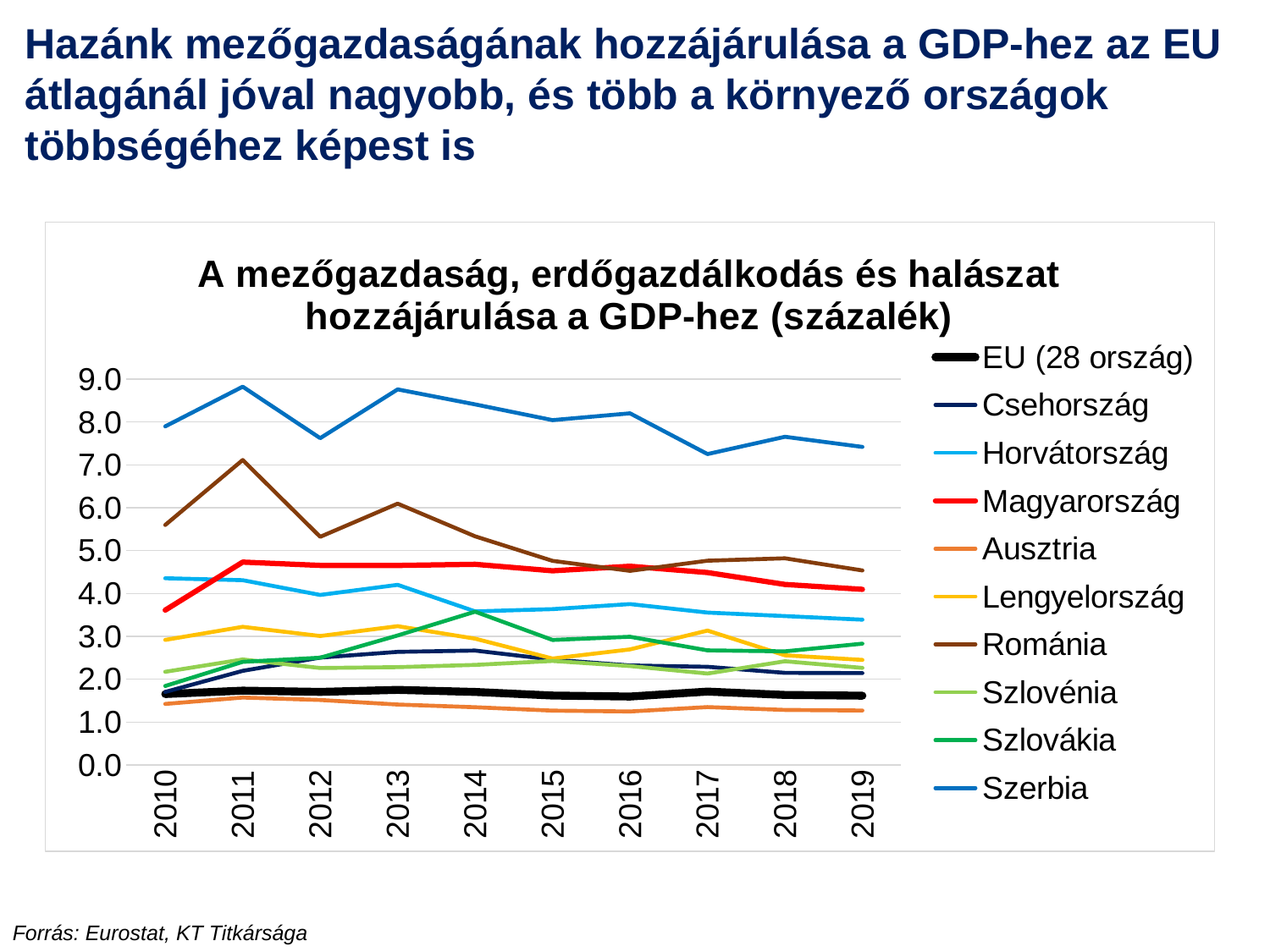

Hazánk mezőgazdaságának hozzájárulása a GDP-hez az EU átlagánál jóval nagyobb, és több a környező országok többségéhez képest is

### Chart: A mezőgazdaság, erdőgazdálkodás és halászat hozzájárulása a GDP-hez (százalék)

| Category | EU (28 ország) | Csehország | Horvátország | Magyarország | Ausztria | Lengyelország | Románia | Szlovénia | Szlovákia | Szerbia |
|---|---|---|---|---|---|---|---|---|---|---|
| 2010 | 1.6536117080819166 | 1.7023325624371526 | 4.355606644643563 | 3.611165151315751 | 1.4224175714088934 | 2.916686991376079 | 5.59831868447545 | 2.1730783391716897 | 1.8416455111686134 | 7.899167265545297 |
| 2011 | 1.7331836672775338 | 2.1951053734455734 | 4.310765288016601 | 4.732021837156385 | 1.5729635700345677 | 3.2223791859201483 | 7.113952417677635 | 2.4608397916922953 | 2.4039005265208155 | 8.824374911152882 |
| 2012 | 1.7038048568539026 | 2.5030373183587957 | 3.9656643393171174 | 4.65434638504456 | 1.5155075143376515 | 3.0071556073872703 | 5.320994473604592 | 2.261477610912624 | 2.5013118244104287 | 7.623767481028857 |
| 2013 | 1.7506818139125975 | 2.638484716423226 | 4.200625302743406 | 4.653060681098064 | 1.4081267483197526 | 3.237301232788724 | 6.096674020295078 | 2.2807366493775403 | 3.0199571742986175 | 8.761715944733272 |
| 2014 | 1.7026329126946664 | 2.6683806903225893 | 3.5825136193942266 | 4.680495876812046 | 1.3458474881121725 | 2.9455372953264067 | 5.334173180394596 | 2.3335658354919886 | 3.5751271059619554 | 8.412196549737502 |
| 2015 | 1.6187932896974022 | 2.4555221155216613 | 3.6338499889631866 | 4.528692969559663 | 1.2667771852771494 | 2.4811888400296667 | 4.761062559218953 | 2.4250552113114248 | 2.915419233259952 | 8.044142404772348 |
| 2016 | 1.5957713484661185 | 2.320281672446466 | 3.753061284227028 | 4.635143386046465 | 1.246227520800883 | 2.69510720292689 | 4.527838816270357 | 2.306624121701398 | 2.989248474341326 | 8.20316511129232 |
| 2017 | 1.710434308359141 | 2.2897321589251525 | 3.5543845302576553 | 4.488130498469162 | 1.3488342498141364 | 3.1343168063298092 | 4.764559108448082 | 2.1322654911673884 | 2.6736205377342763 | 7.253332224942069 |
| 2018 | 1.6327350439142752 | 2.148724003642664 | 3.4729194066651004 | 4.210468045060754 | 1.2827884444059194 | 2.557075323209927 | 4.820616515362543 | 2.4179135858709744 | 2.6499224289173395 | 7.656628620603755 |
| 2019 | 1.6156556087457548 | 2.1430574838374916 | 3.3884704599567654 | 4.096656121783013 | 1.2693570720454415 | 2.4503196032865873 | 4.53680124287848 | 2.263902898324724 | 2.8292579495393073 | 7.419326409234031 |
Forrás: Eurostat, KT Titkársága